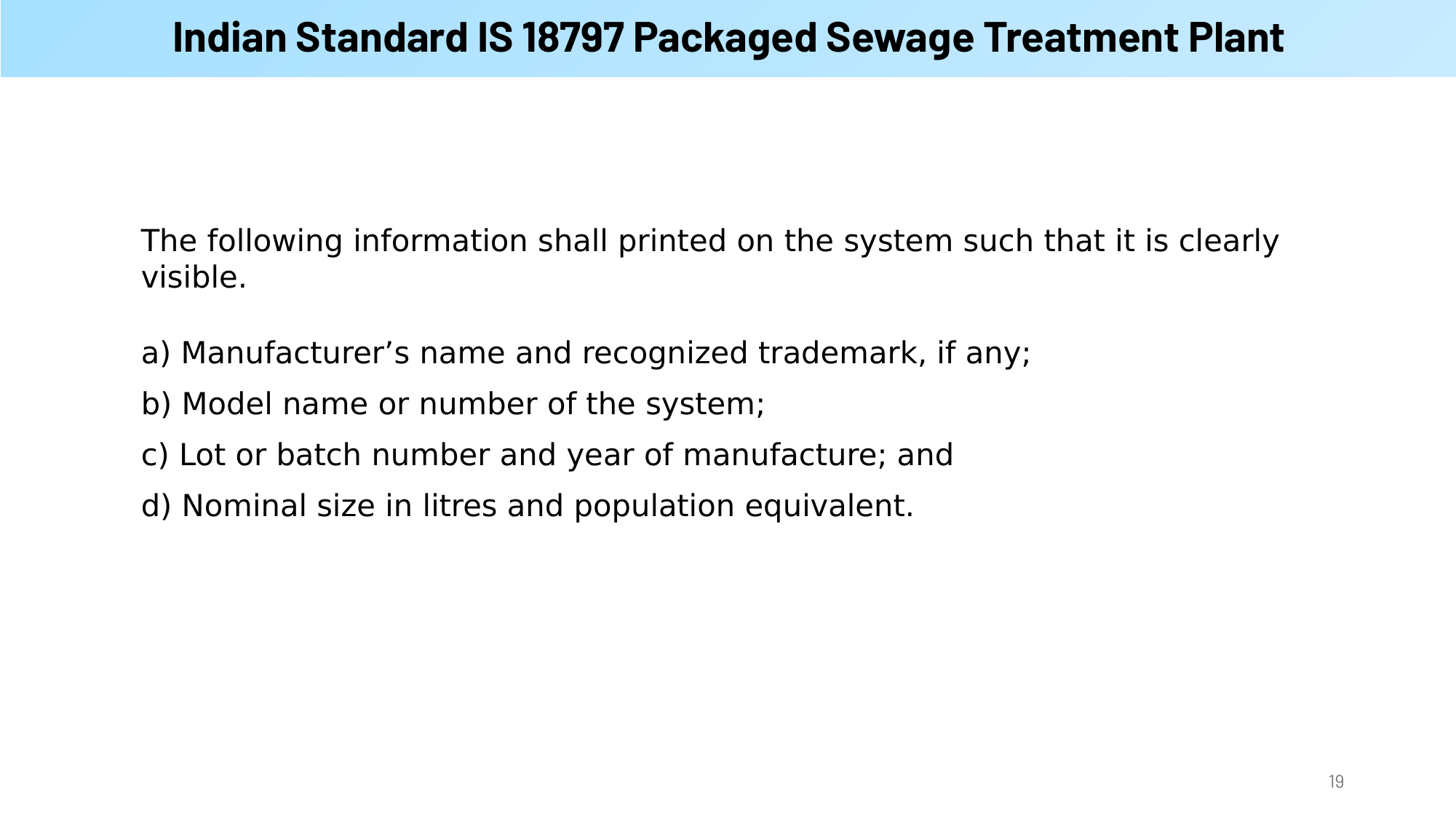

Indian Standard IS 18797 Packaged Sewage Treatment Plant
The following information shall printed on the system such that it is clearly visible.

a) Manufacturer’s name and recognized trademark, if any;
b) Model name or number of the system;
c) Lot or batch number and year of manufacture; and
d) Nominal size in litres and population equivalent.

19